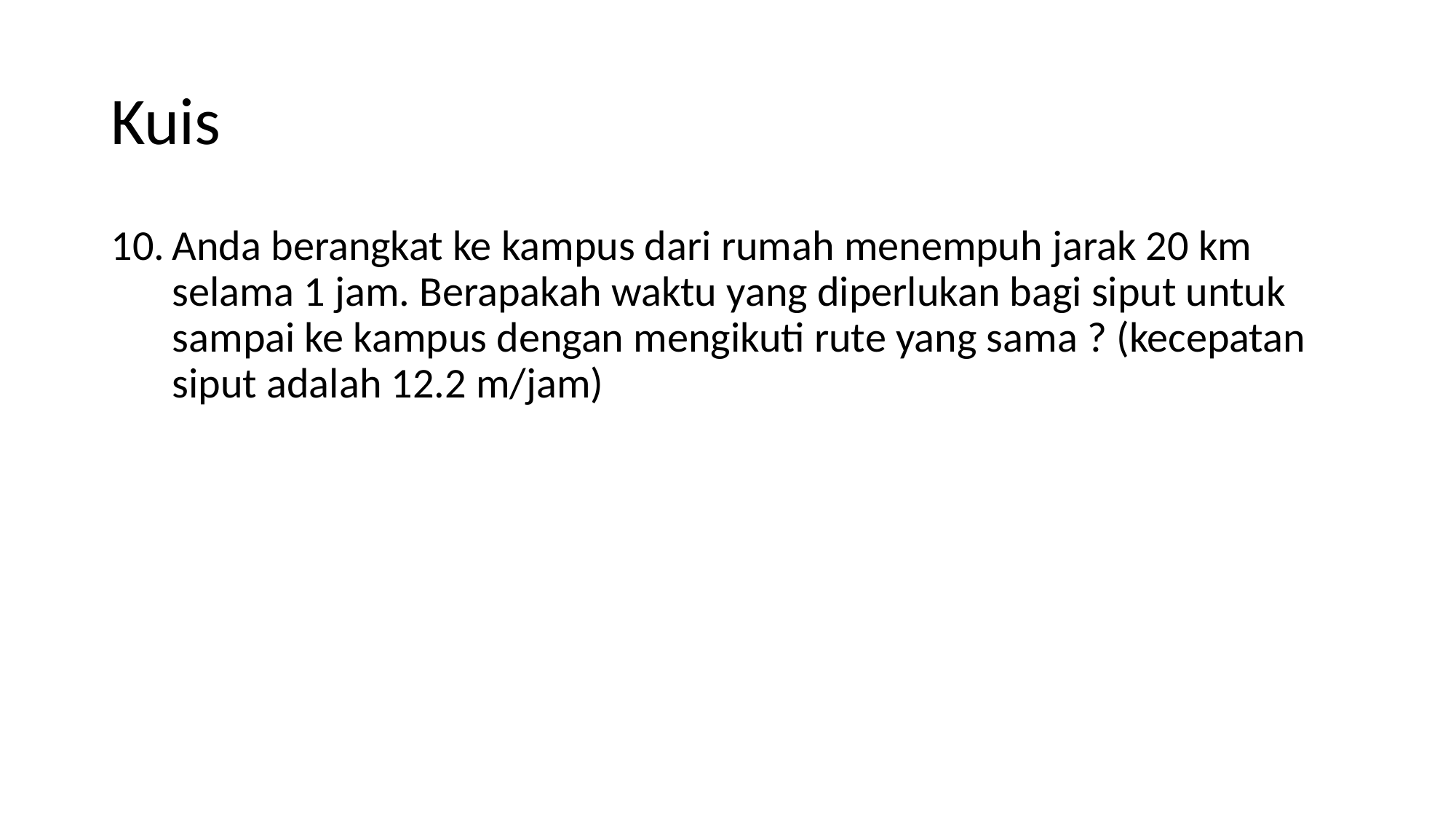

# Kuis
Anda berangkat ke kampus dari rumah menempuh jarak 20 km selama 1 jam. Berapakah waktu yang diperlukan bagi siput untuk sampai ke kampus dengan mengikuti rute yang sama ? (kecepatan siput adalah 12.2 m/jam)